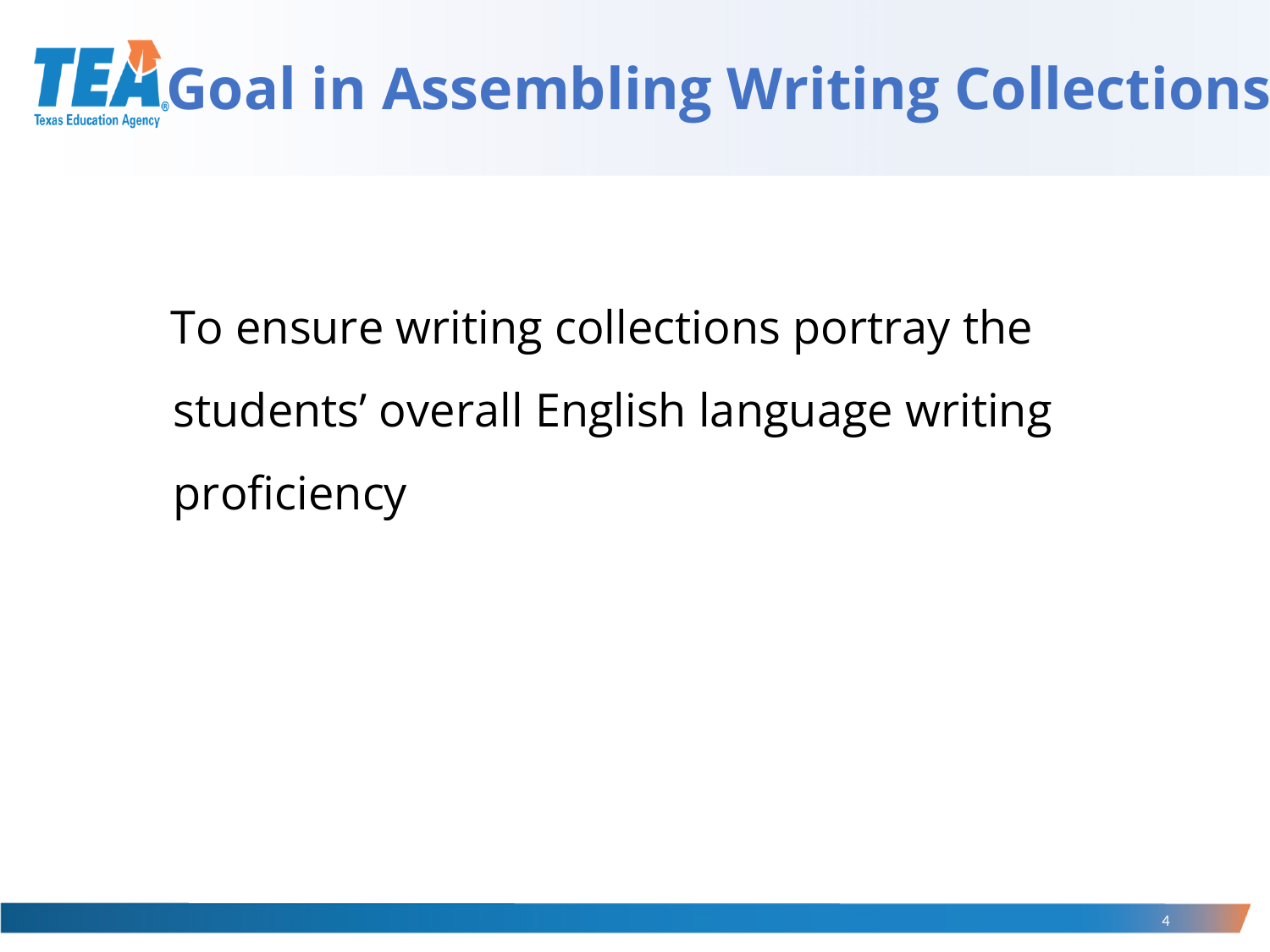

# Goal in Assembling Writing Collections
To ensure writing collections portray the students’ overall English language writing proficiency
4